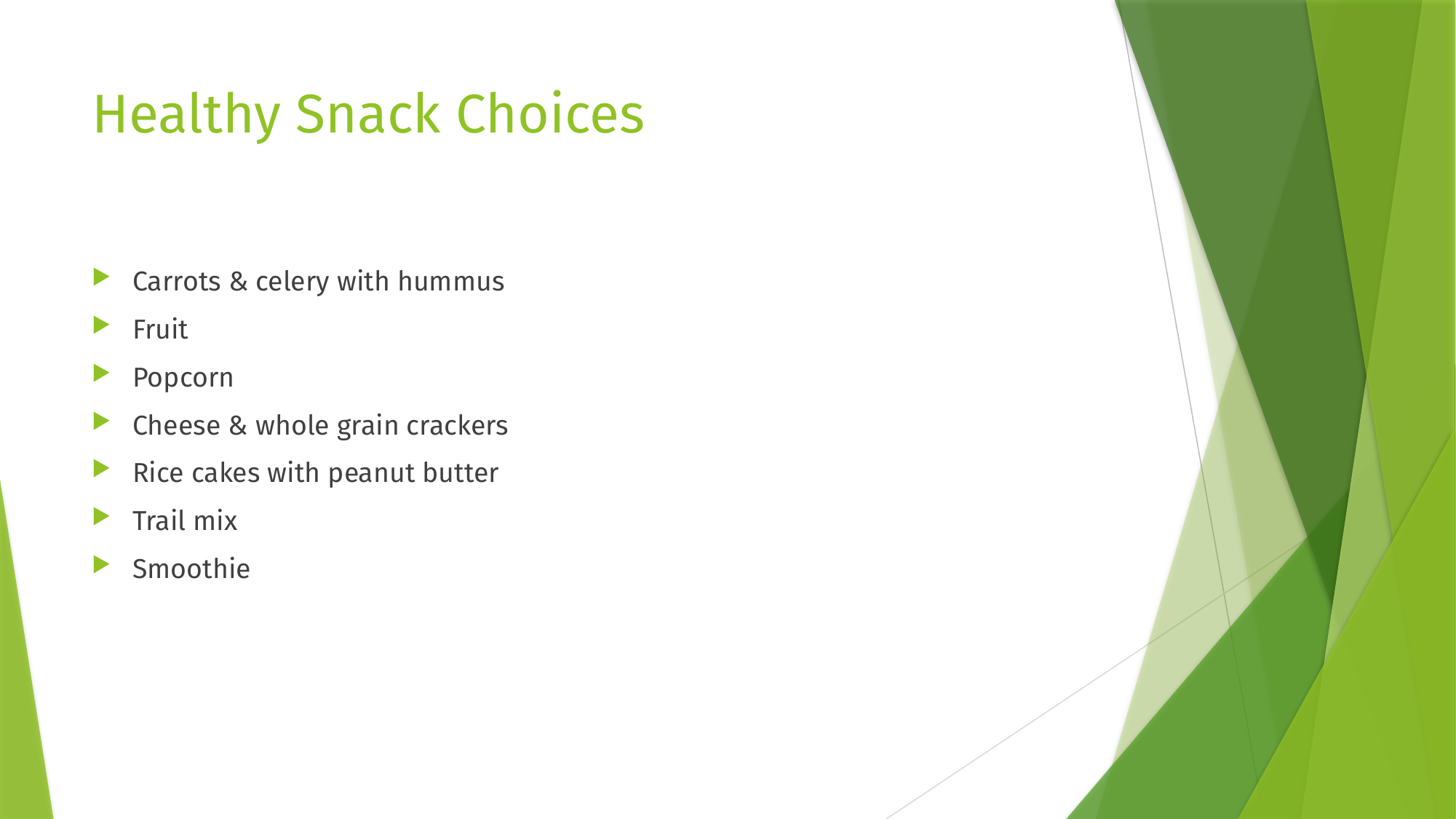

# Healthy Snack Choices
Carrots & celery with hummus
Fruit
Popcorn
Cheese & whole grain crackers
Rice cakes with peanut butter
Trail mix
Smoothie